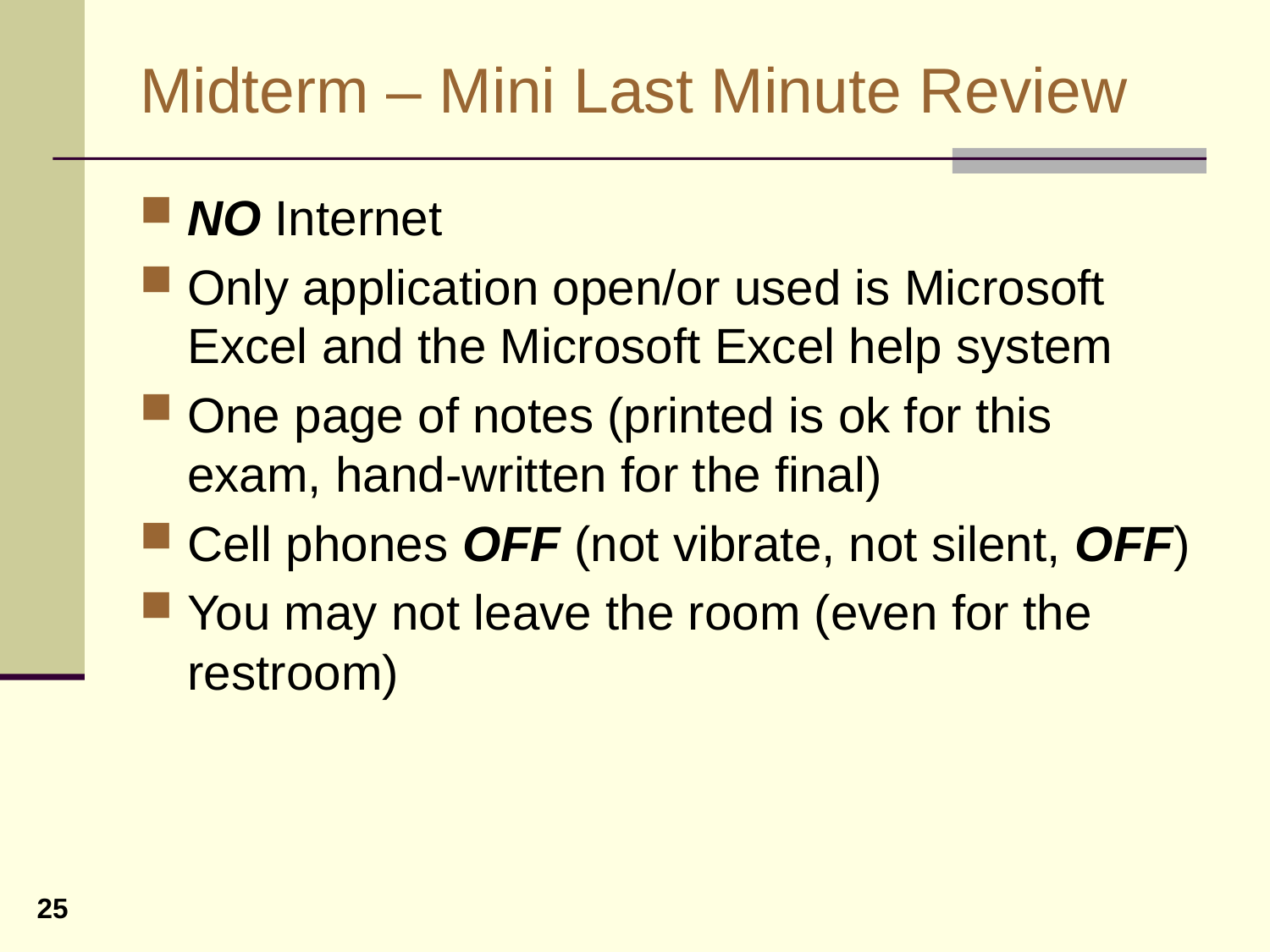

# Midterm – Mini Last Minute Review
NO Internet
Only application open/or used is Microsoft Excel and the Microsoft Excel help system
One page of notes (printed is ok for this exam, hand-written for the final)
Cell phones OFF (not vibrate, not silent, OFF)
You may not leave the room (even for the restroom)

25